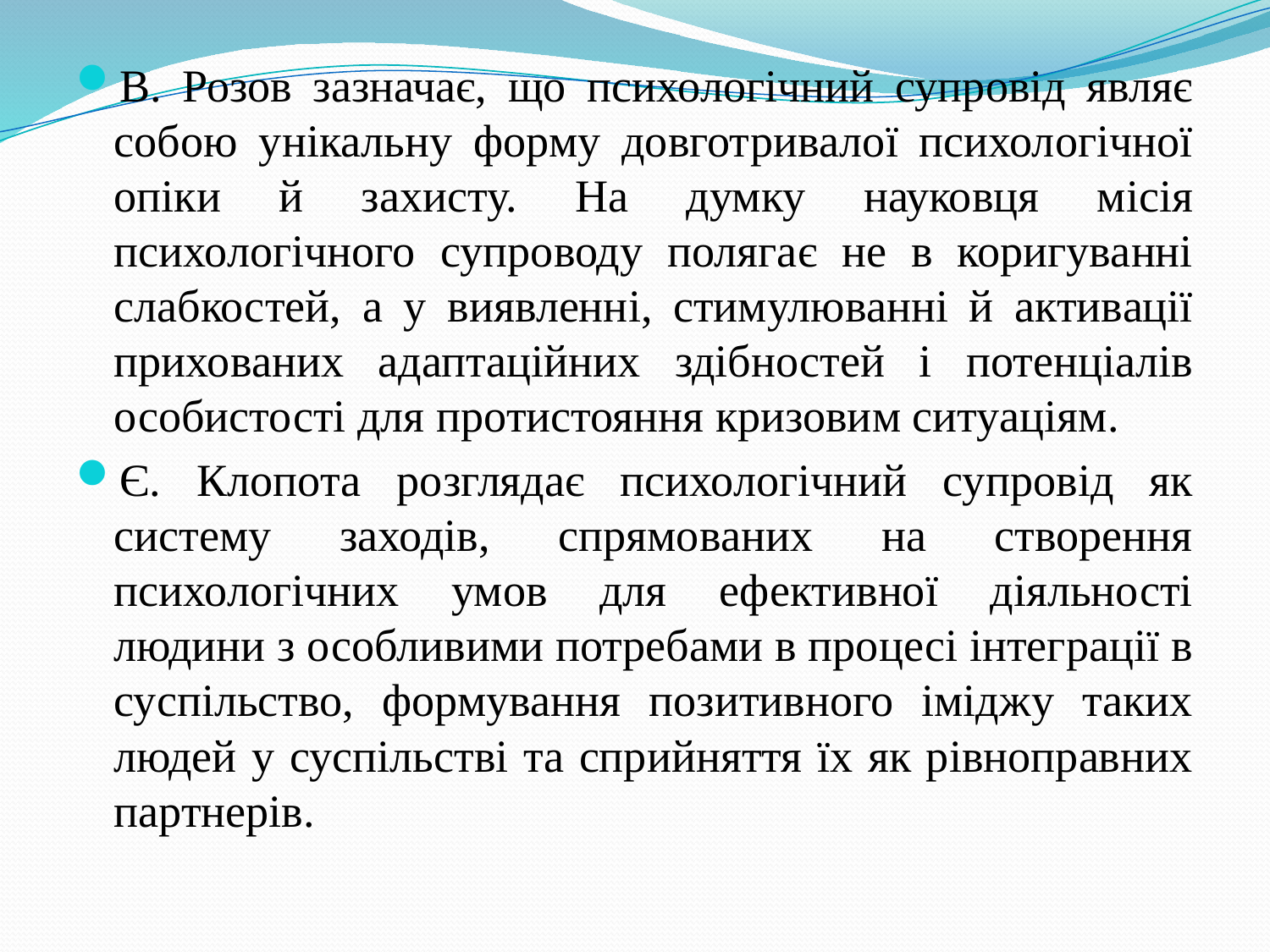

В. Розов зазначає, що психологічний супровід являє собою унікальну форму довготривалої психологічної опіки й захисту. На думку науковця місія психологічного супроводу полягає не в коригуванні слабкостей, а у виявленні, стимулюванні й активації прихованих адаптаційних здібностей і потенціалів особистості для протистояння кризовим ситуаціям.
Є. Клопота розглядає психологічний супровід як систему заходів, спрямованих на створення психологічних умов для ефективної діяльності людини з особливими потребами в процесі інтеграції в суспільство, формування позитивного іміджу таких людей у суспільстві та сприйняття їх як рівноправних партнерів.

#